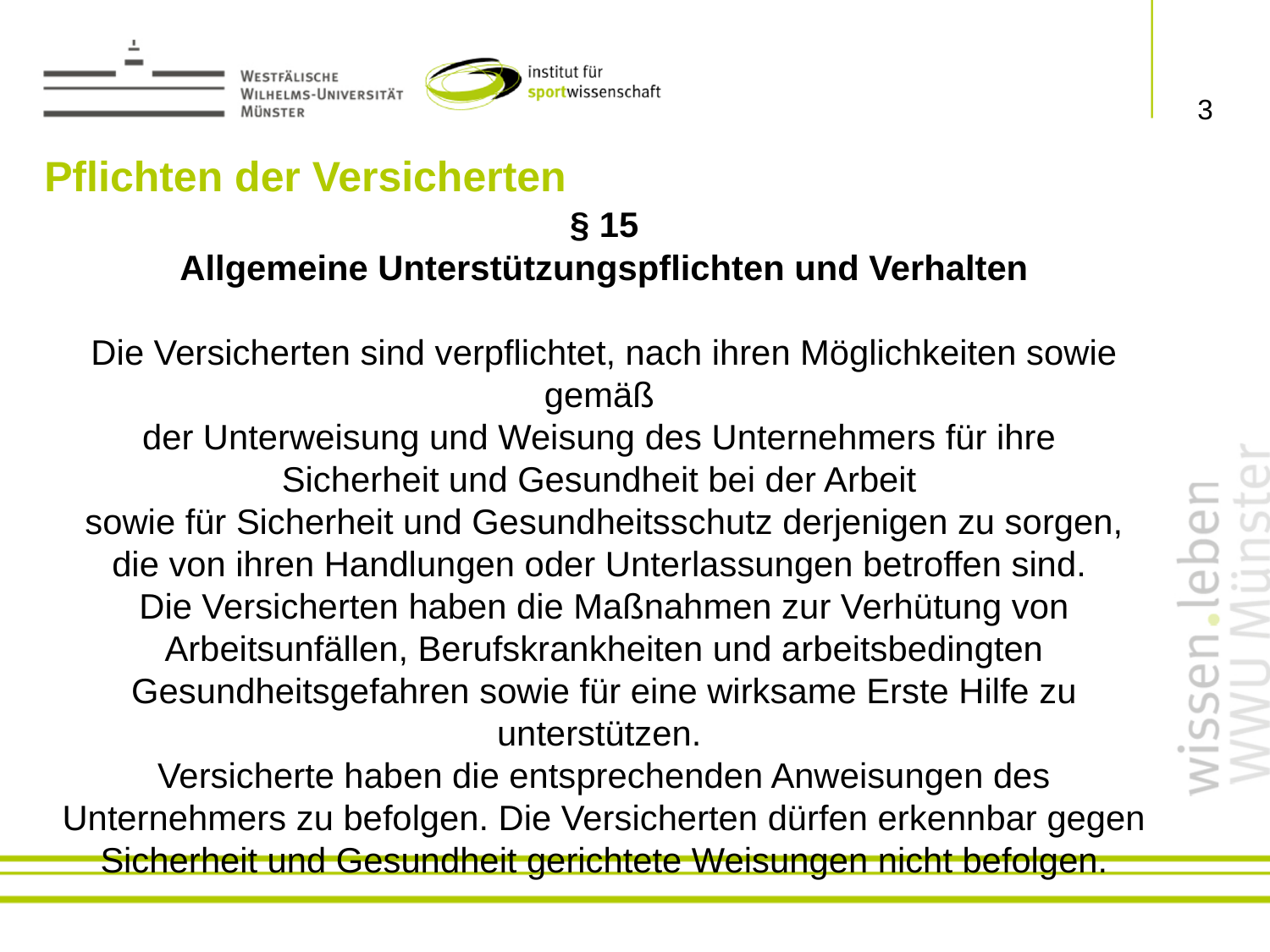

3
Neugestaltung der Internetseiten des IfS
Pflichten der Versicherten
§ 15
Allgemeine Unterstützungspflichten und Verhalten
Die Versicherten sind verpflichtet, nach ihren Möglichkeiten sowie gemäß
der Unterweisung und Weisung des Unternehmers für ihre
Sicherheit und Gesundheit bei der Arbeit
sowie für Sicherheit und Gesundheitsschutz derjenigen zu sorgen,
die von ihren Handlungen oder Unterlassungen betroffen sind.
Die Versicherten haben die Maßnahmen zur Verhütung von Arbeitsunfällen, Berufskrankheiten und arbeitsbedingten Gesundheitsgefahren sowie für eine wirksame Erste Hilfe zu unterstützen.
Versicherte haben die entsprechenden Anweisungen des Unternehmers zu befolgen. Die Versicherten dürfen erkennbar gegen Sicherheit und Gesundheit gerichtete Weisungen nicht befolgen.